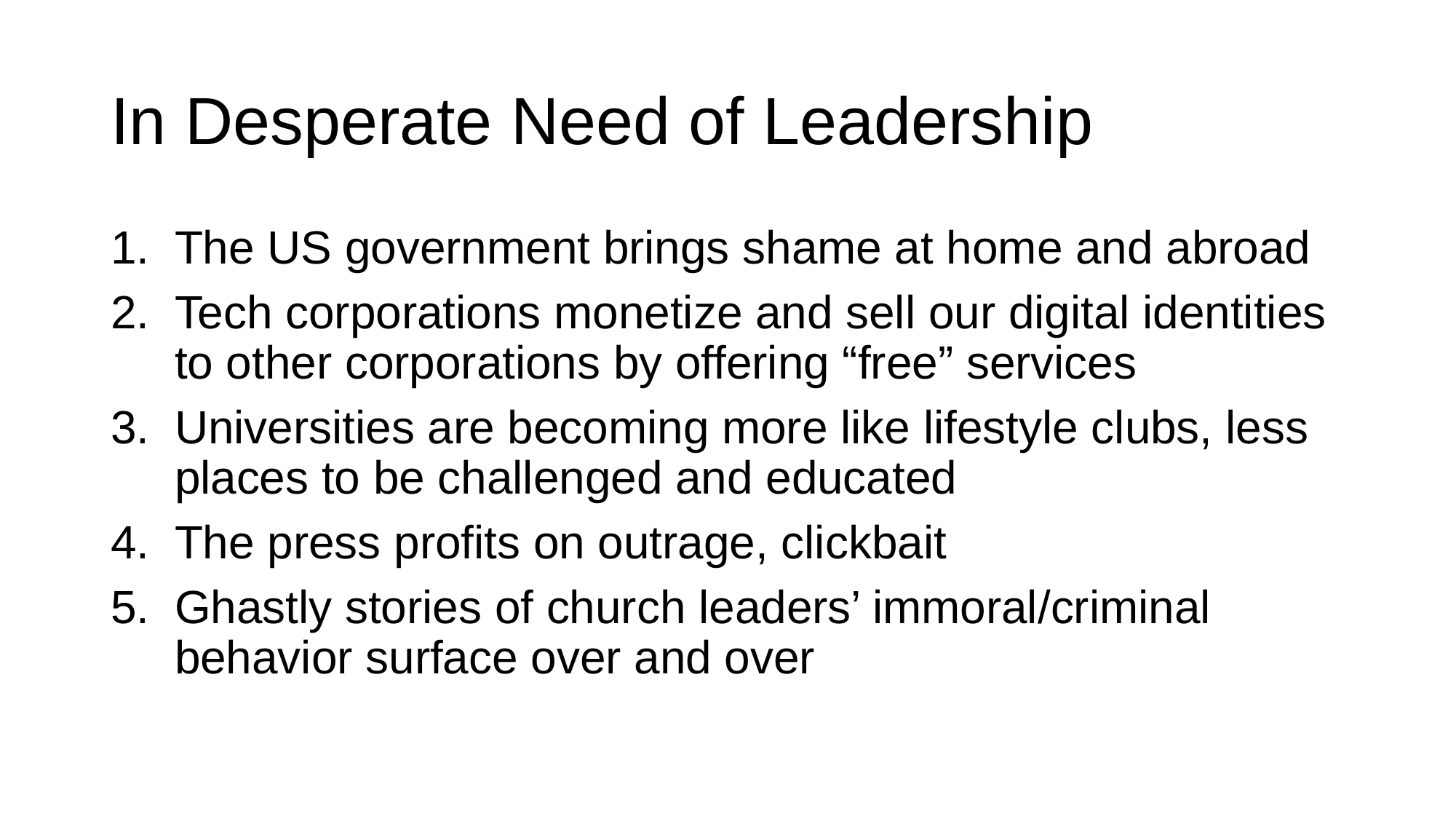

# In Desperate Need of Leadership
The US government brings shame at home and abroad
Tech corporations monetize and sell our digital identities to other corporations by offering “free” services
Universities are becoming more like lifestyle clubs, less places to be challenged and educated
The press profits on outrage, clickbait
Ghastly stories of church leaders’ immoral/criminal behavior surface over and over